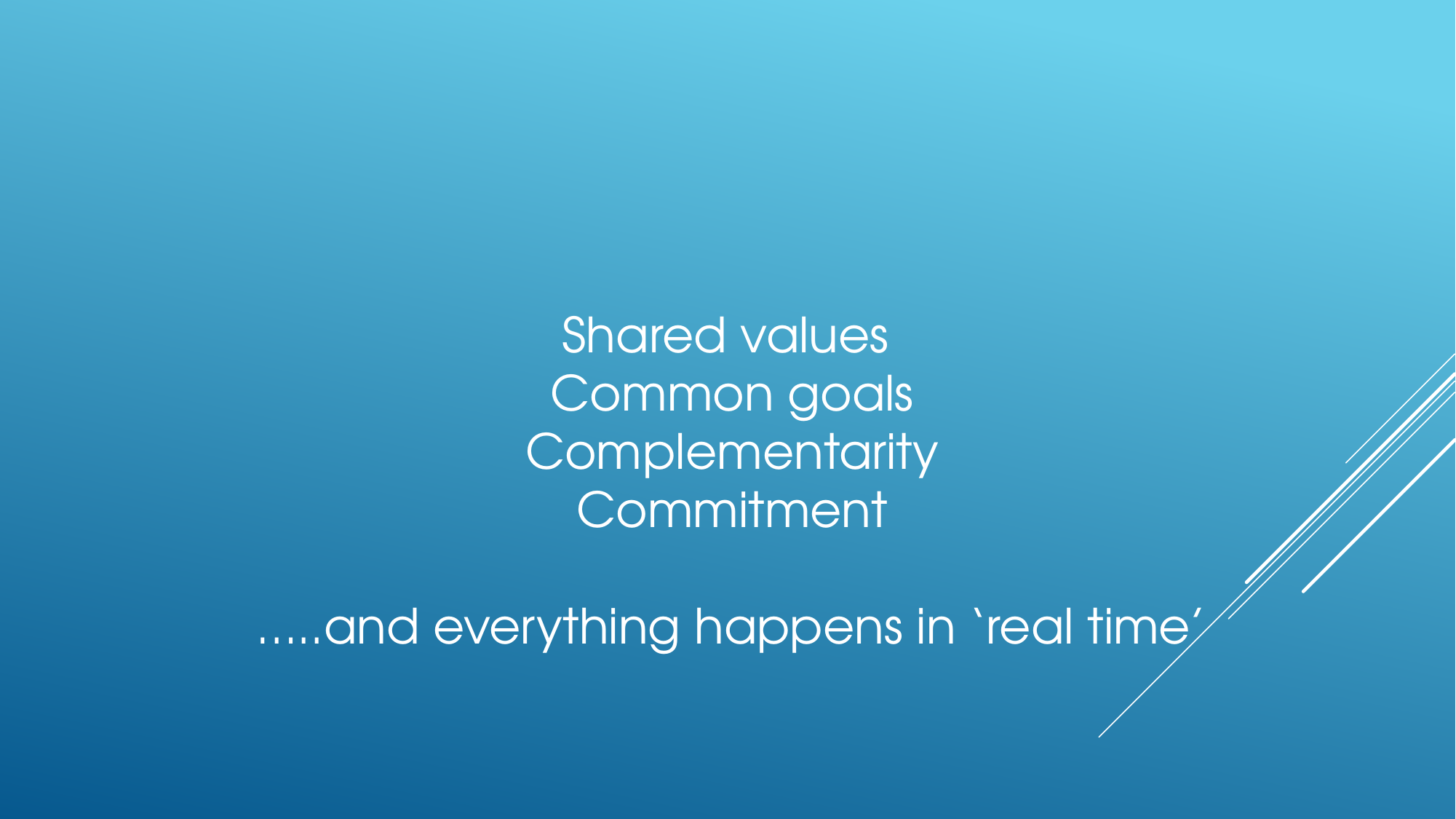

Shared values
Common goals
Complementarity
Commitment

…..and everything happens in ‘real time’